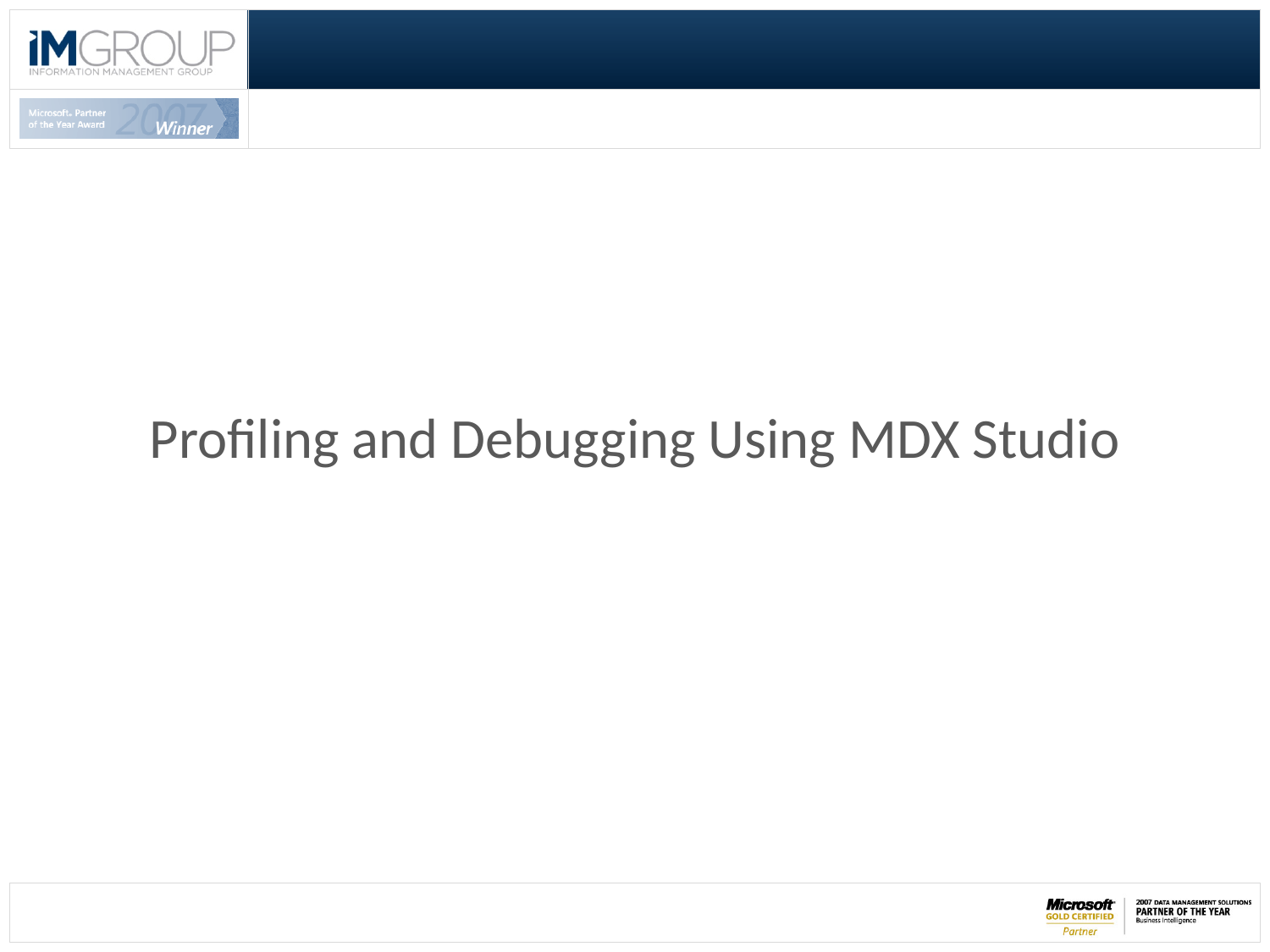

#

	Profiling and Debugging Using MDX Studio